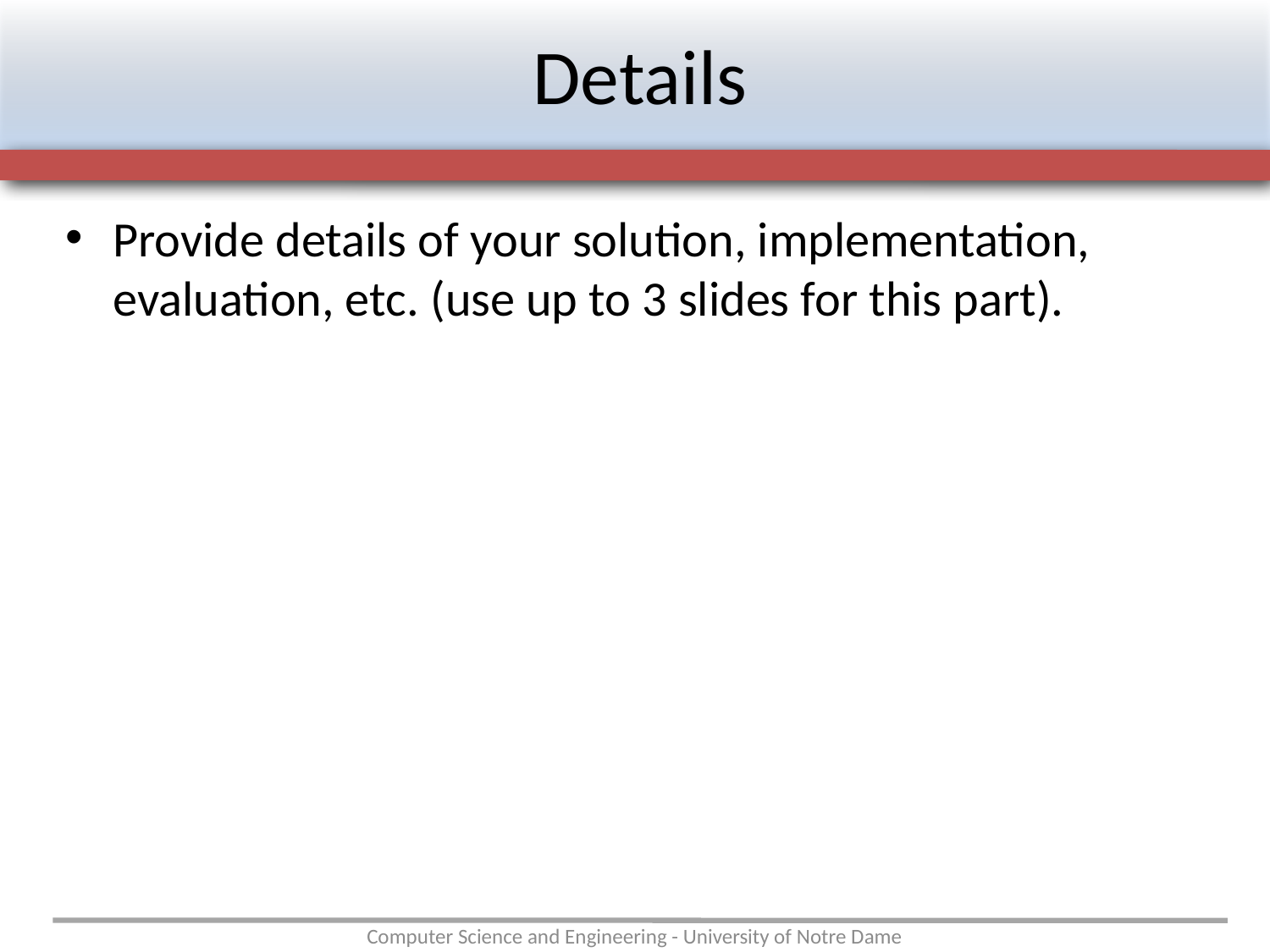

# Details
Provide details of your solution, implementation, evaluation, etc. (use up to 3 slides for this part).